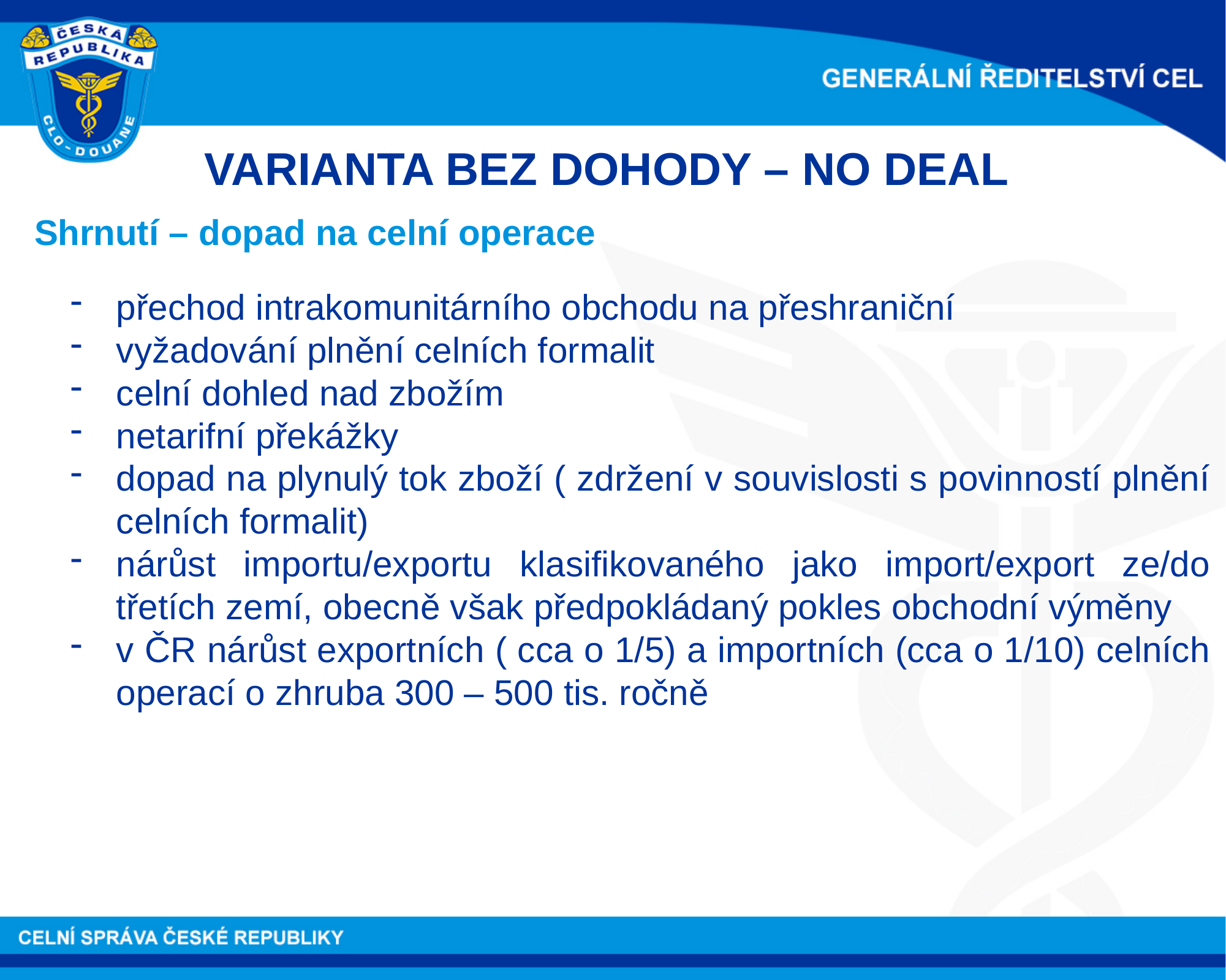

VARIANTA BEZ DOHODY – NO DEAL
Shrnutí – dopad na celní operace
přechod intrakomunitárního obchodu na přeshraniční
vyžadování plnění celních formalit
celní dohled nad zbožím
netarifní překážky
dopad na plynulý tok zboží ( zdržení v souvislosti s povinností plnění celních formalit)
nárůst importu/exportu klasifikovaného jako import/export ze/do třetích zemí, obecně však předpokládaný pokles obchodní výměny
v ČR nárůst exportních ( cca o 1/5) a importních (cca o 1/10) celních operací o zhruba 300 – 500 tis. ročně